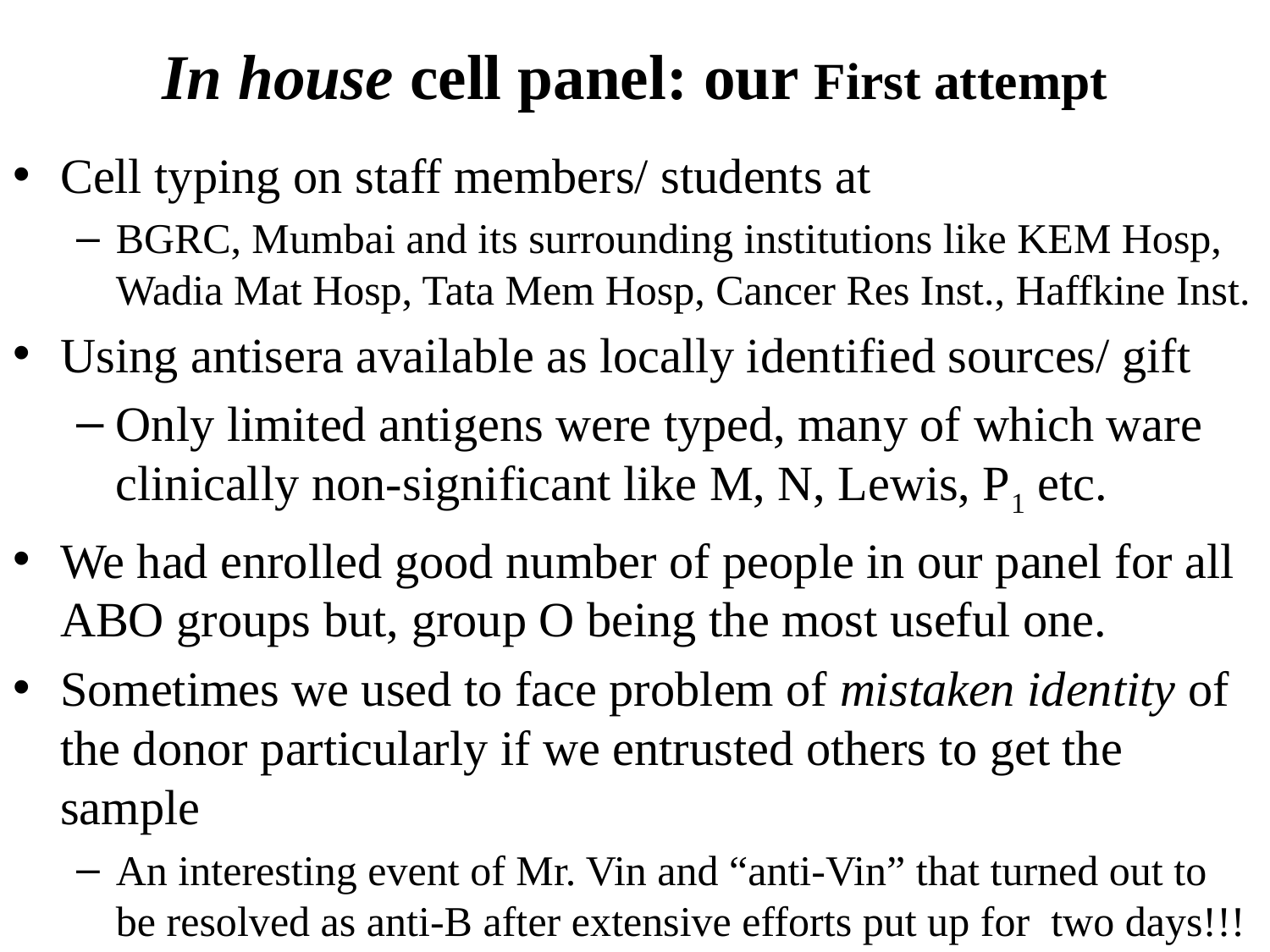

# In house cell panel: our First attempt
Cell typing on staff members/ students at
BGRC, Mumbai and its surrounding institutions like KEM Hosp, Wadia Mat Hosp, Tata Mem Hosp, Cancer Res Inst., Haffkine Inst.
Using antisera available as locally identified sources/ gift
Only limited antigens were typed, many of which ware clinically non-significant like M, N, Lewis, P1 etc.
We had enrolled good number of people in our panel for all ABO groups but, group O being the most useful one.
Sometimes we used to face problem of mistaken identity of the donor particularly if we entrusted others to get the sample
An interesting event of Mr. Vin and “anti-Vin” that turned out to be resolved as anti-B after extensive efforts put up for  two days!!!